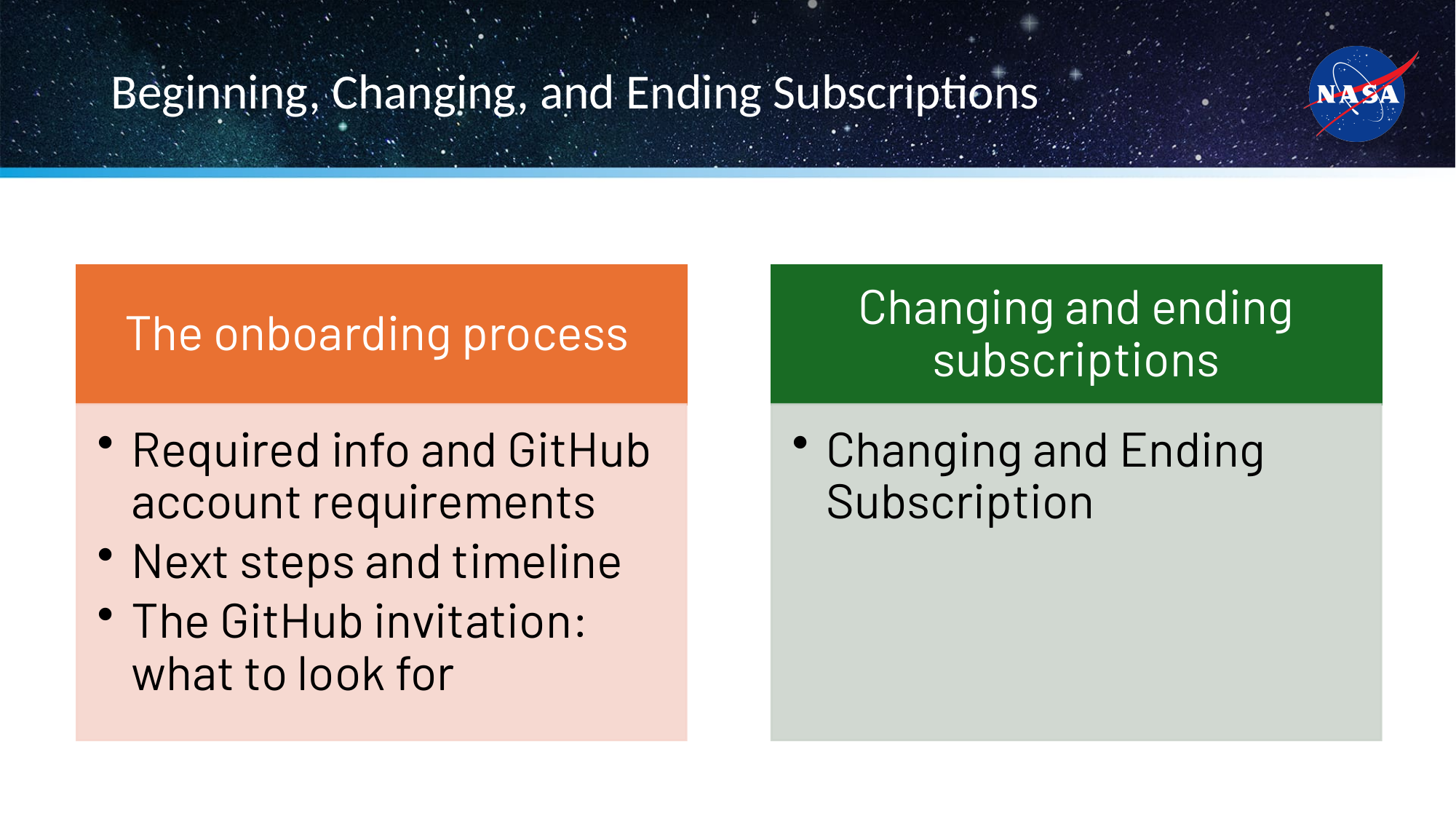

# Beginning, Changing, and Ending Subscriptions
The onboarding process
Required info and GitHub account requirements
Next steps and timeline
The GitHub invitation: what to look for
Changing and ending subscriptions
Changing and Ending Subscription